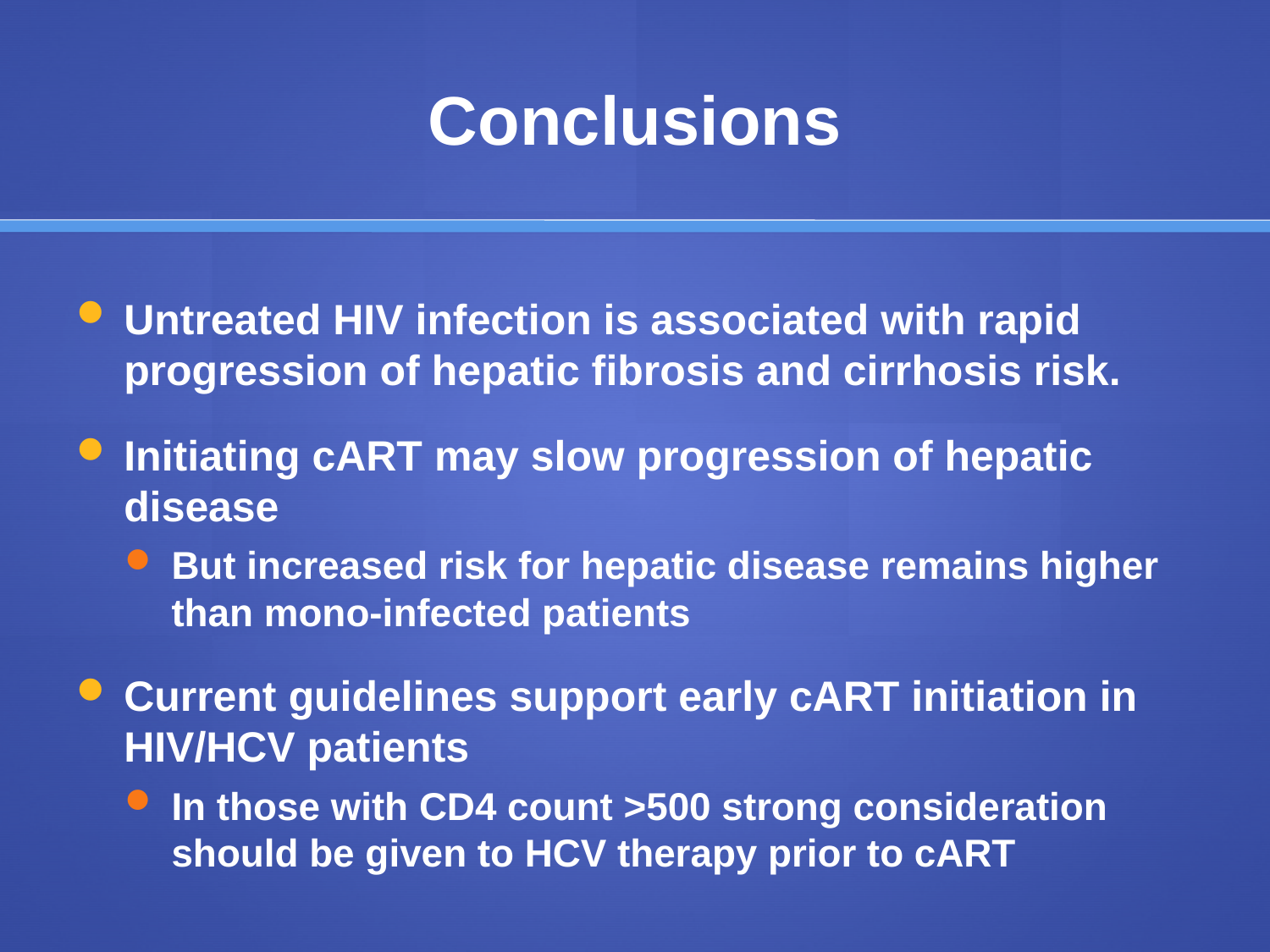

# Conclusions
Untreated HIV infection is associated with rapid progression of hepatic fibrosis and cirrhosis risk.
Initiating cART may slow progression of hepatic disease
But increased risk for hepatic disease remains higher than mono-infected patients
Current guidelines support early cART initiation in HIV/HCV patients
In those with CD4 count >500 strong consideration should be given to HCV therapy prior to cART